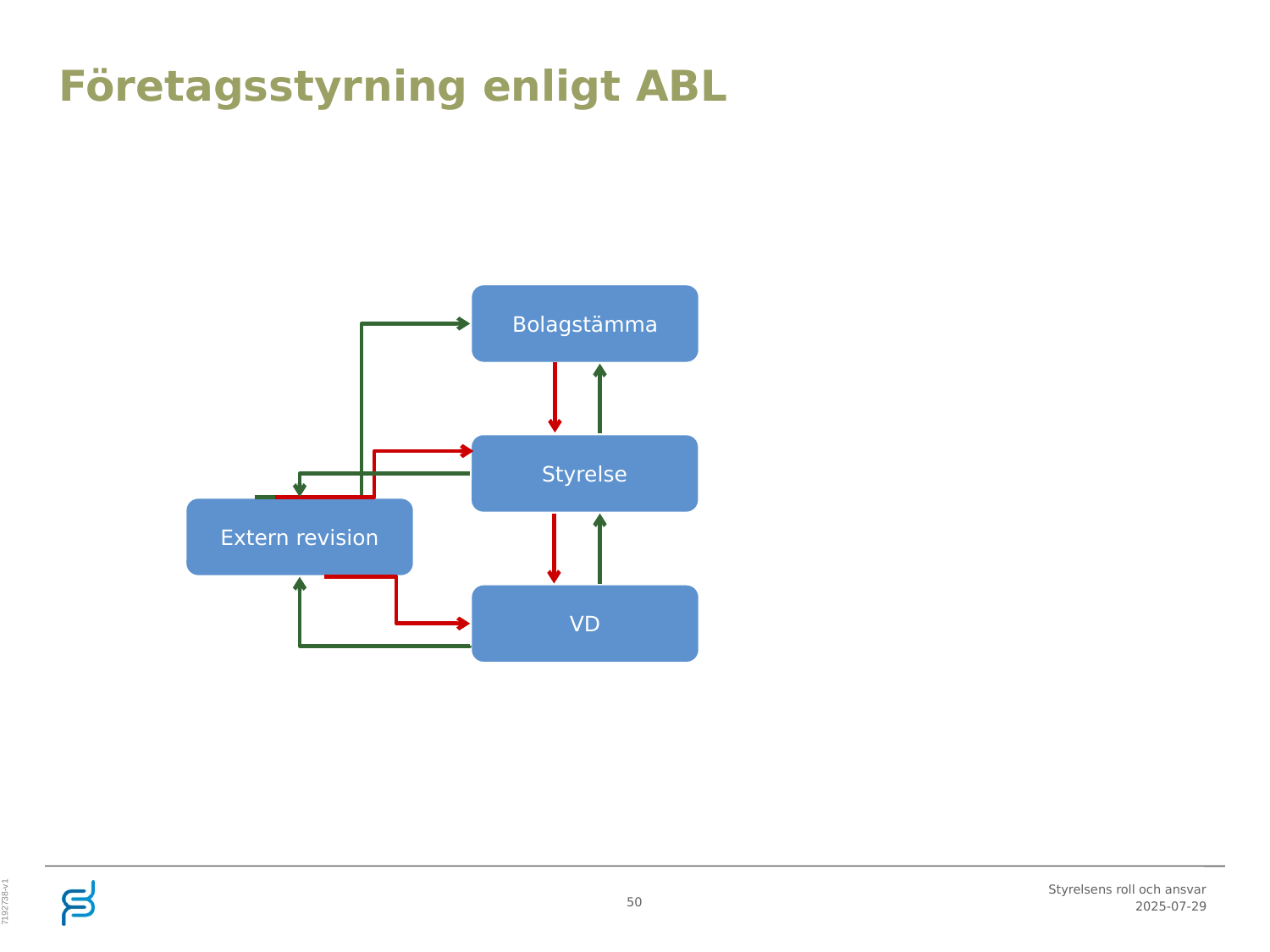

Företagsstyrning enligt ABL

Bolagstämma
Styrelse
Extern revision
VD

7192738-v1
Styrelsens roll och ansvar
50
2025-07-29